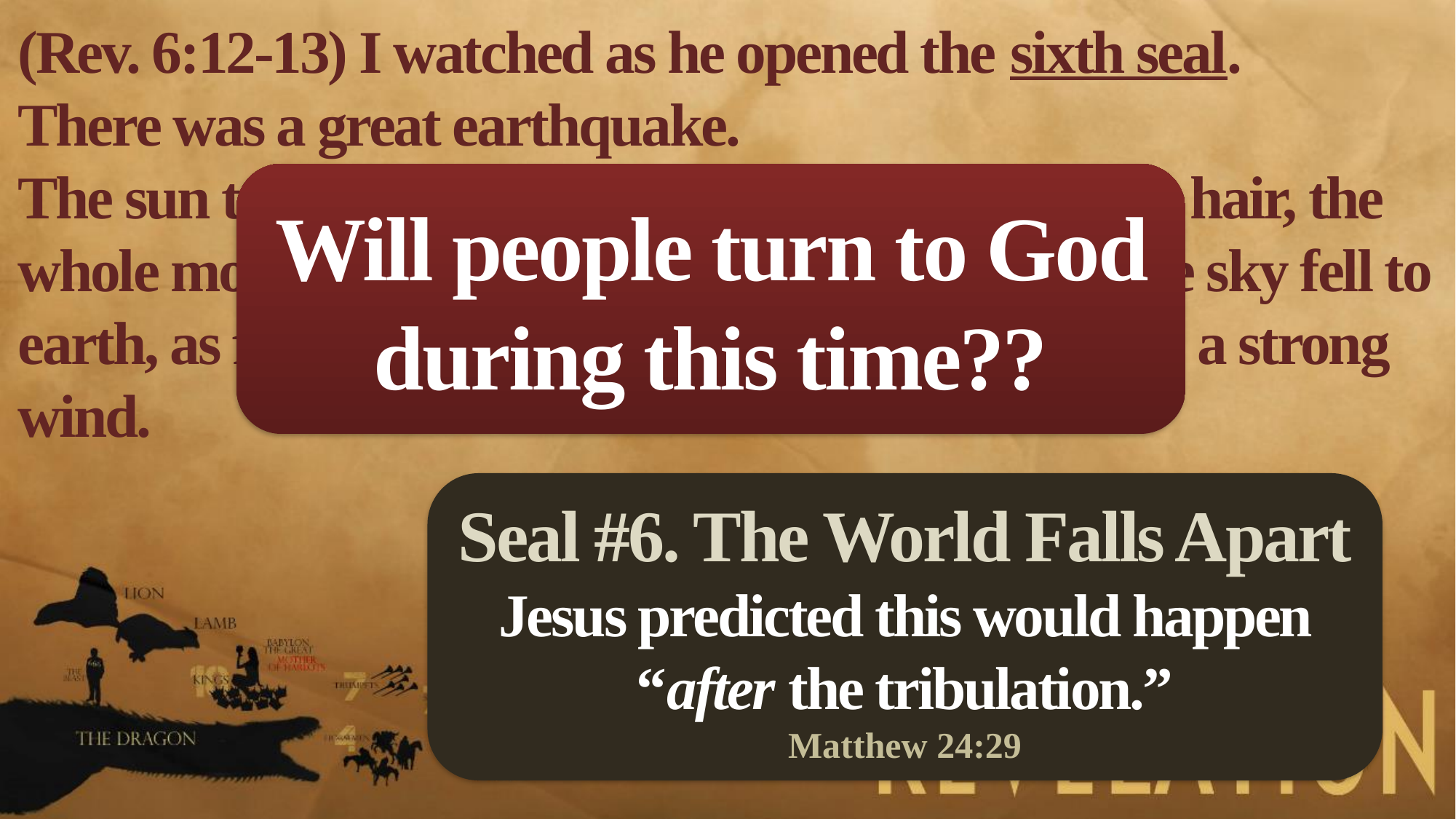

(Rev. 6:12-13) I watched as he opened the sixth seal.
There was a great earthquake.
The sun turned black like sackcloth made of goat hair, the whole moon turned blood red, and the stars in the sky fell to earth, as figs drop from a fig tree when shaken by a strong wind.
Will people turn to God during this time??
Seal #6. The World Falls Apart
Jesus predicted this would happen “after the tribulation.”
Matthew 24:29